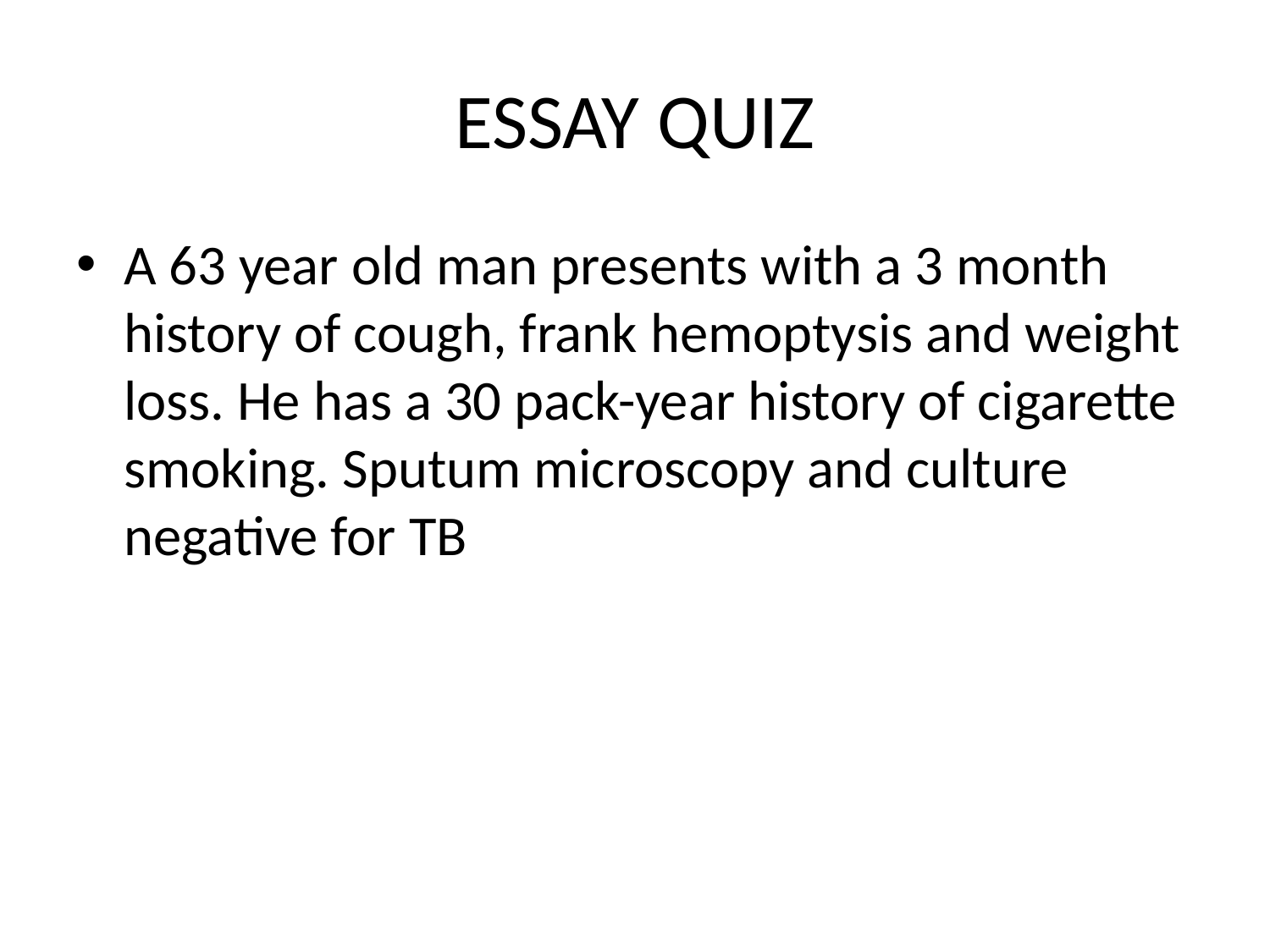

# ESSAY QUIZ
A 63 year old man presents with a 3 month history of cough, frank hemoptysis and weight loss. He has a 30 pack-year history of cigarette smoking. Sputum microscopy and culture negative for TB